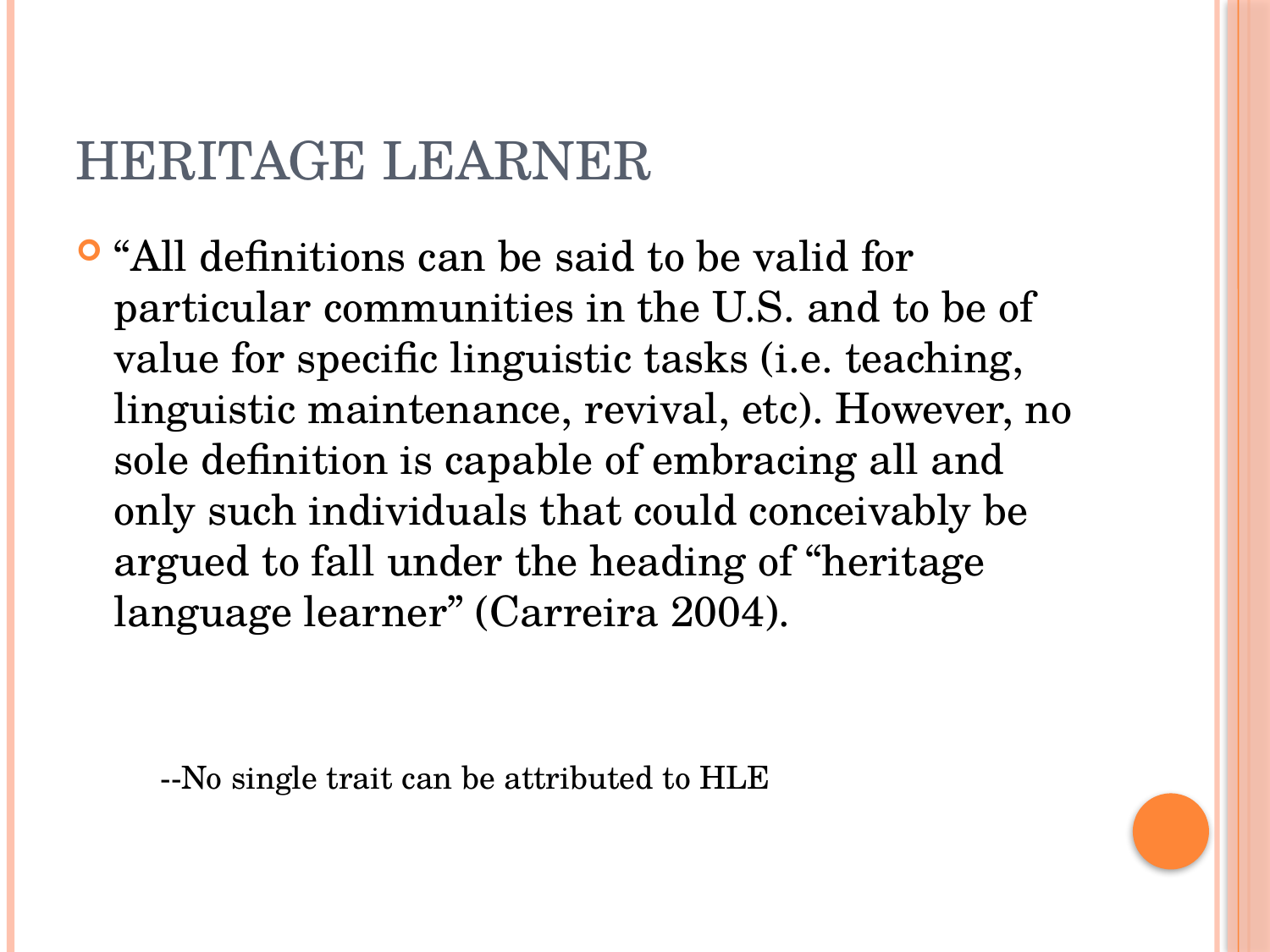

# Heritage Learner
“All definitions can be said to be valid for particular communities in the U.S. and to be of value for specific linguistic tasks (i.e. teaching, linguistic maintenance, revival, etc). However, no sole definition is capable of embracing all and only such individuals that could conceivably be argued to fall under the heading of “heritage language learner” (Carreira 2004).
--No single trait can be attributed to HLE